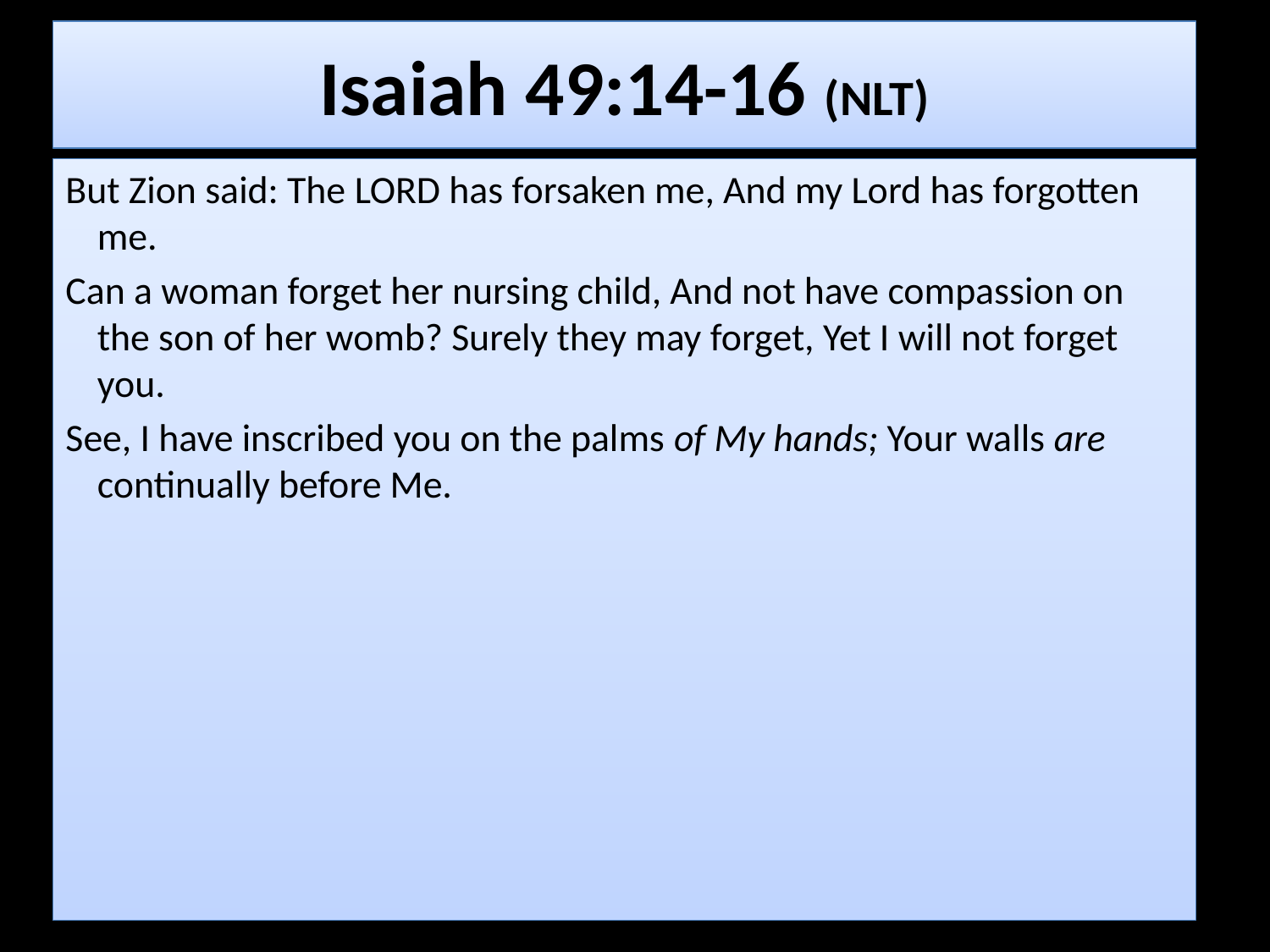

# Isaiah 49:14-16 (NLT)
But Zion said: The Lord has forsaken me, And my Lord has forgotten me.
Can a woman forget her nursing child, And not have compassion on the son of her womb? Surely they may forget, Yet I will not forget you.
See, I have inscribed you on the palms of My hands; Your walls are continually before Me.